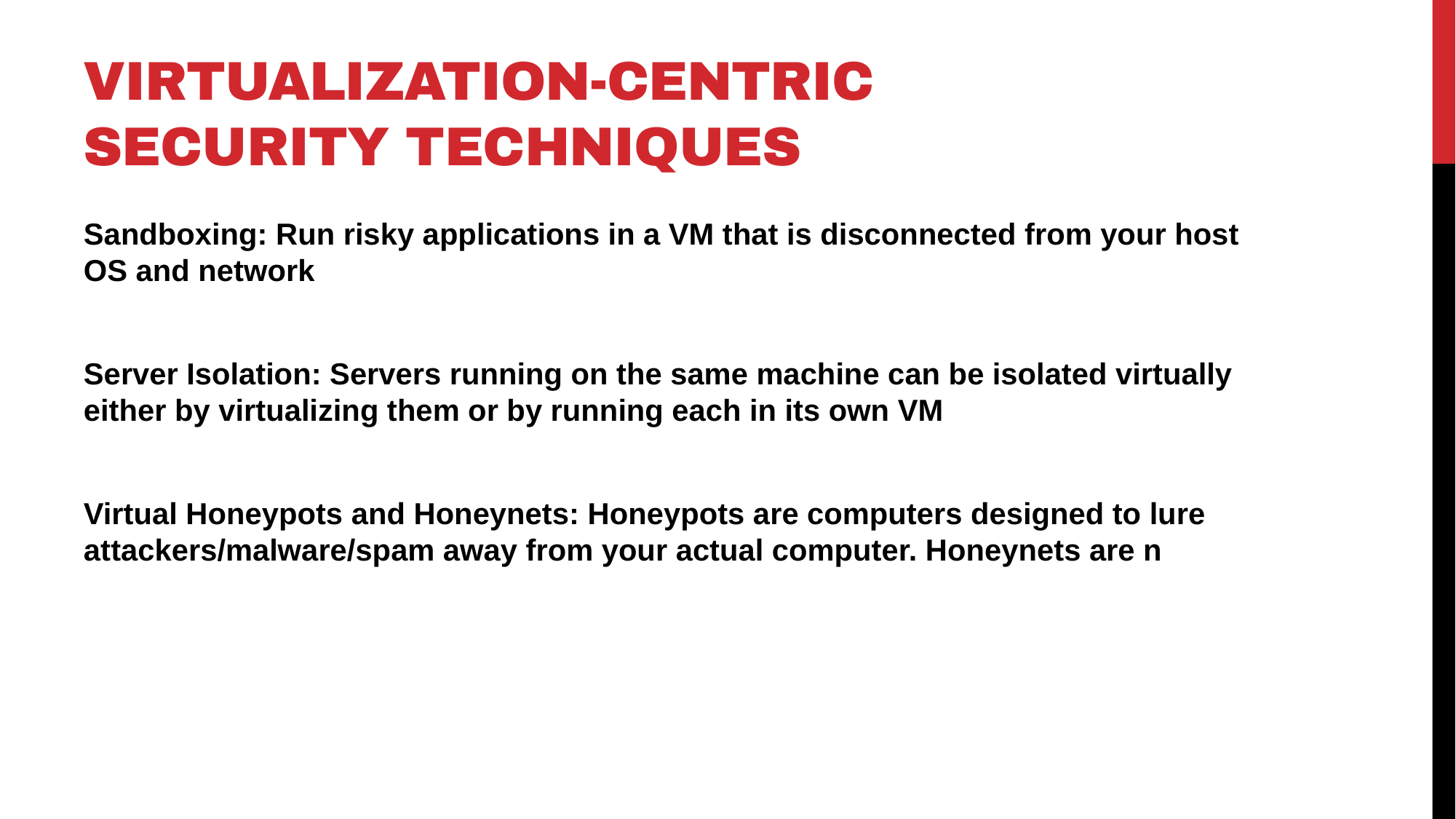

# Virtualization-centric Security Techniques
Sandboxing: Run risky applications in a VM that is disconnected from your host OS and network

Server Isolation: Servers running on the same machine can be isolated virtually either by virtualizing them or by running each in its own VM

Virtual Honeypots and Honeynets: Honeypots are computers designed to lure attackers/malware/spam away from your actual computer. Honeynets are n